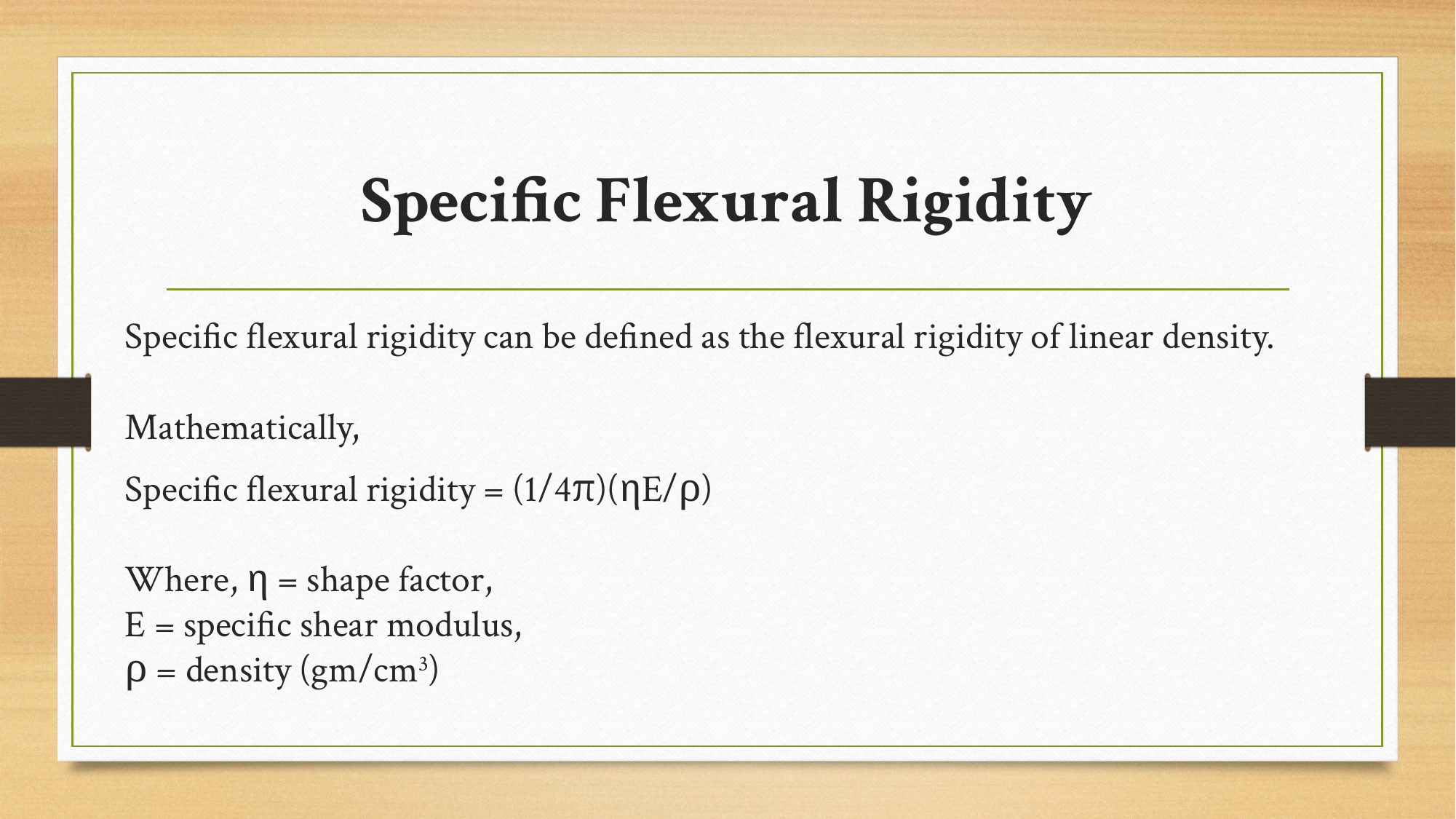

# Specific Flexural Rigidity
Specific flexural rigidity can be defined as the flexural rigidity of linear density.

Mathematically,

Specific flexural rigidity = (1/4π)(ηE/ρ)

Where, η = shape factor,
E = specific shear modulus,
ρ = density (gm/cm3)